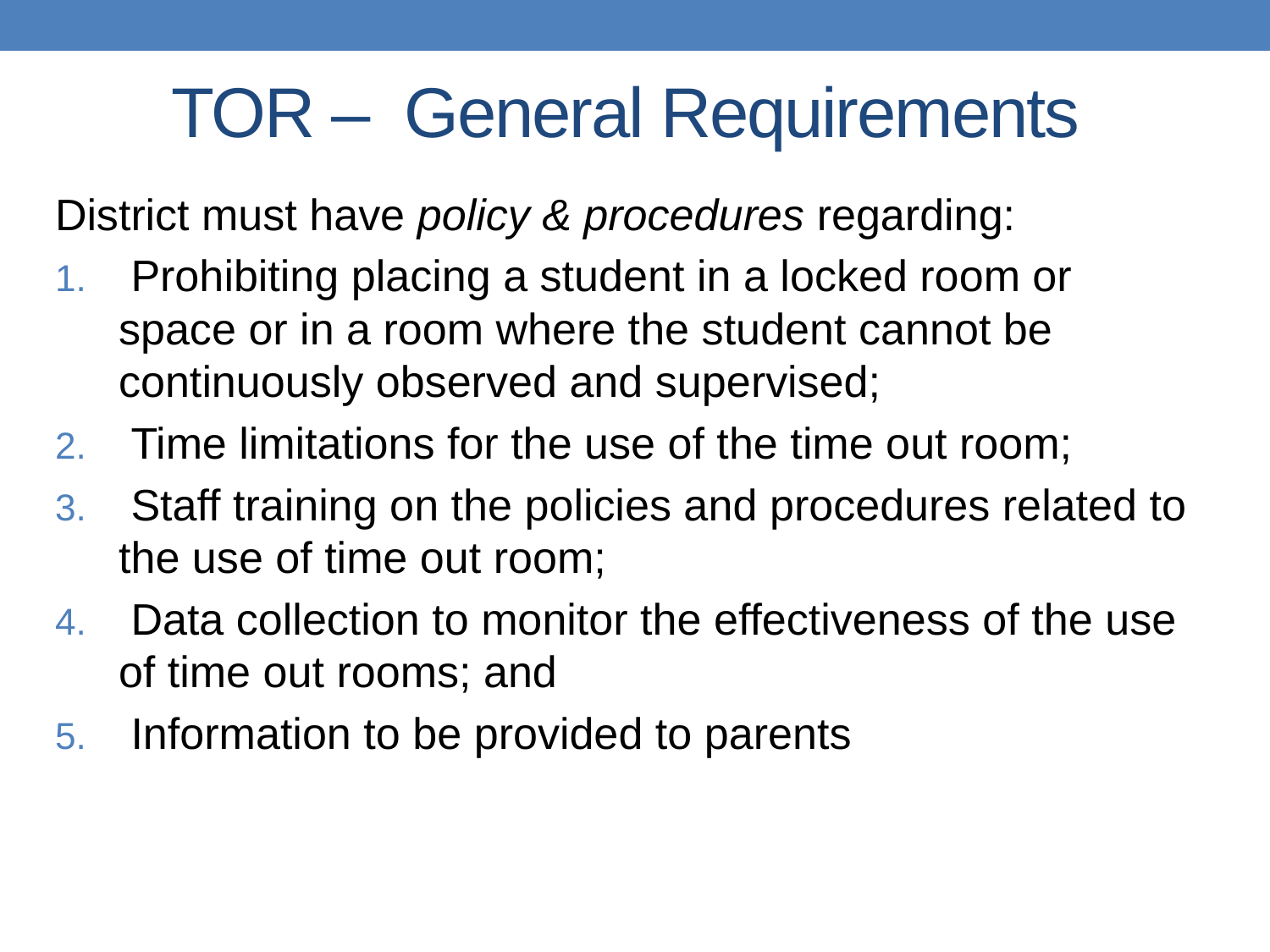

# TOR –  General Requirements
District must have policy & procedures regarding:
 Prohibiting placing a student in a locked room or space or in a room where the student cannot be continuously observed and supervised;
 Time limitations for the use of the time out room;
 Staff training on the policies and procedures related to the use of time out room;
 Data collection to monitor the effectiveness of the use of time out rooms; and
 Information to be provided to parents